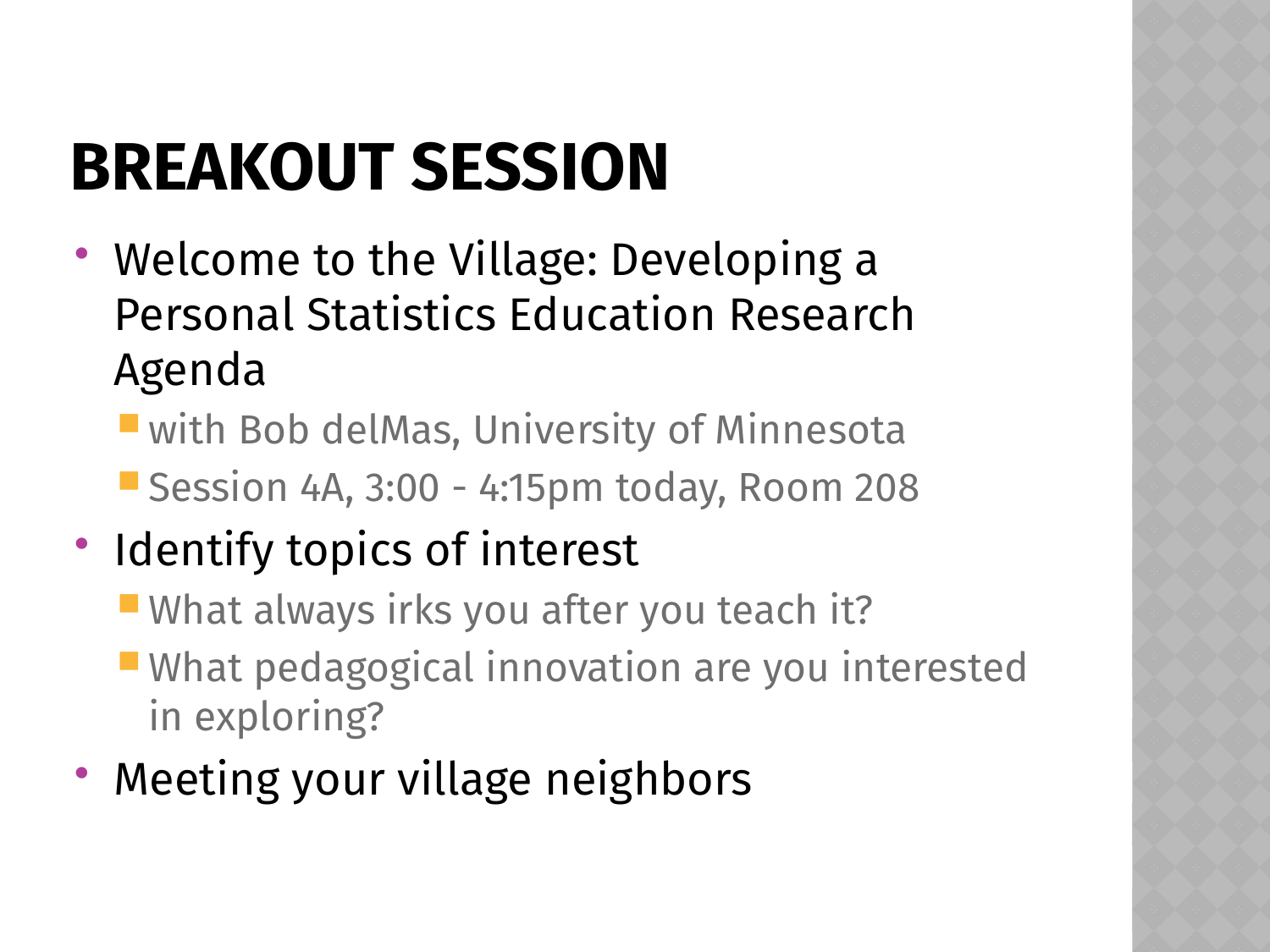

# Breakout session
Welcome to the Village: Developing a Personal Statistics Education Research Agenda
with Bob delMas, University of Minnesota
Session 4A, 3:00 - 4:15pm today, Room 208
Identify topics of interest
What always irks you after you teach it?
What pedagogical innovation are you interested in exploring?
Meeting your village neighbors